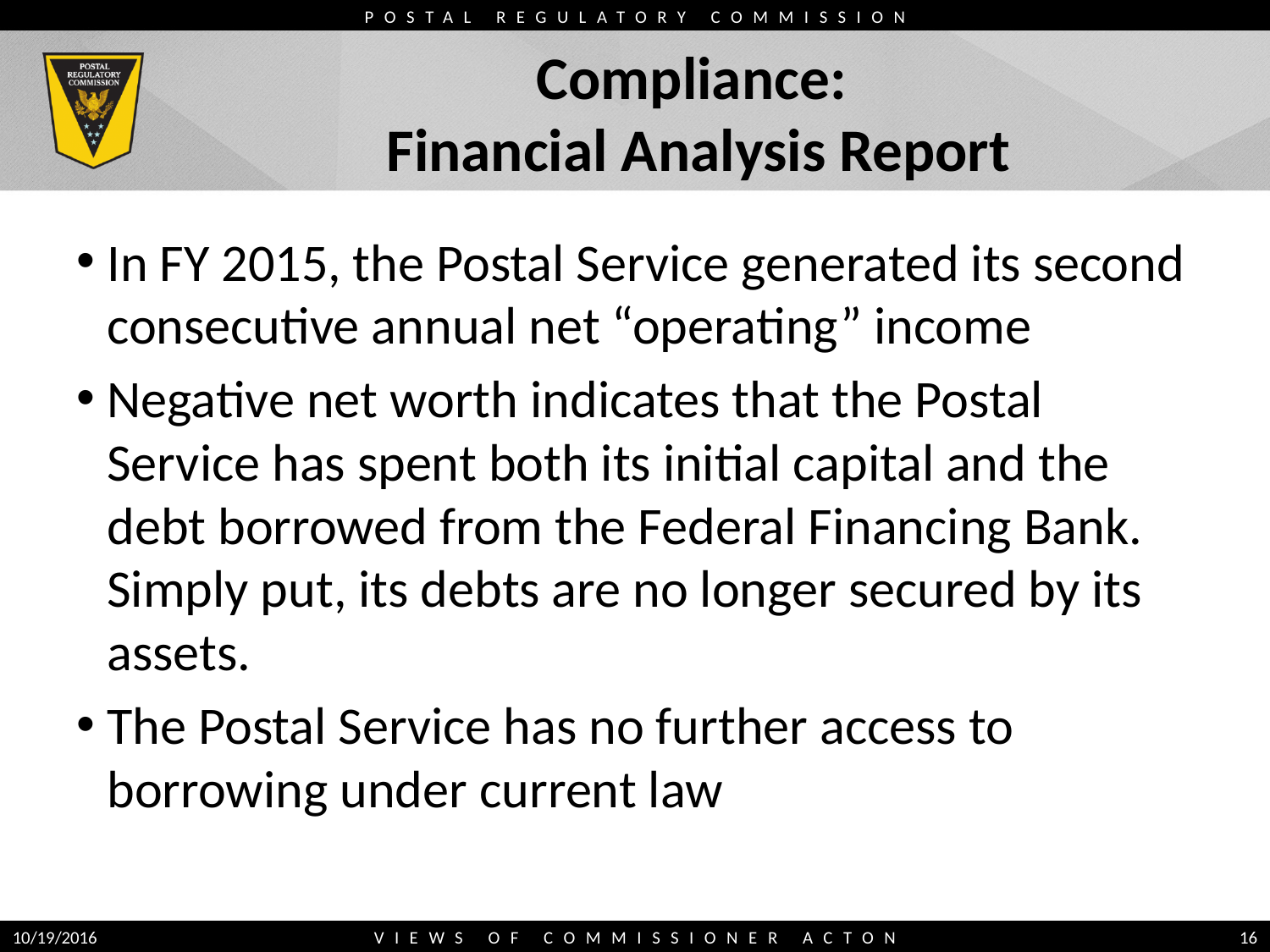

# Compliance: Financial Analysis Report
In FY 2015, the Postal Service generated its second consecutive annual net “operating” income
Negative net worth indicates that the Postal Service has spent both its initial capital and the debt borrowed from the Federal Financing Bank. Simply put, its debts are no longer secured by its assets.
The Postal Service has no further access to borrowing under current law

10/19/2016
VIEWS OF COMMISSIONER ACTON
16